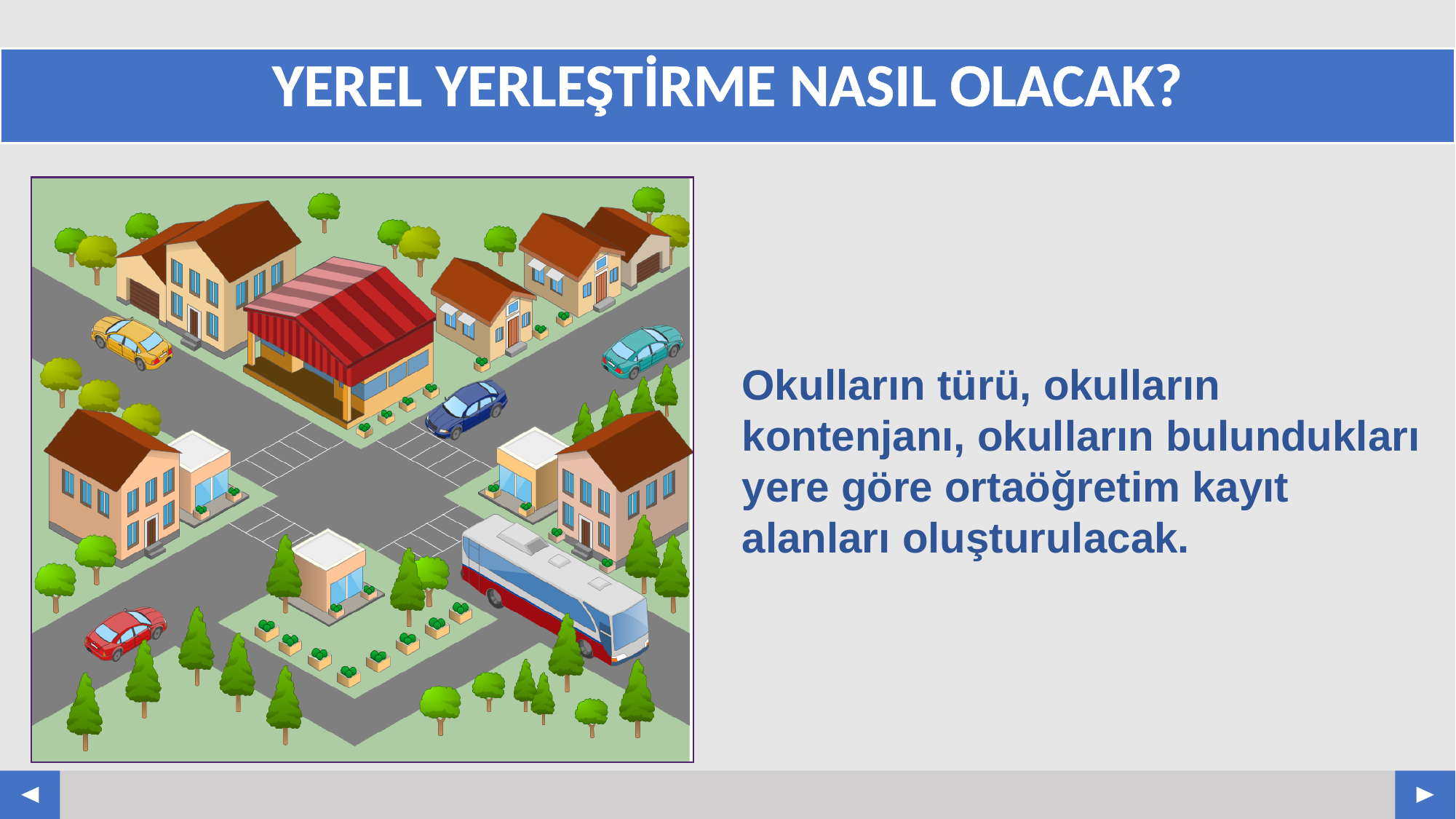

# YEREL YERLEŞTİRME NASIL OLACAK?

Okulların türü, okulların kontenjanı, okulların bulundukları yere göre ortaöğretim kayıt alanları oluşturulacak.